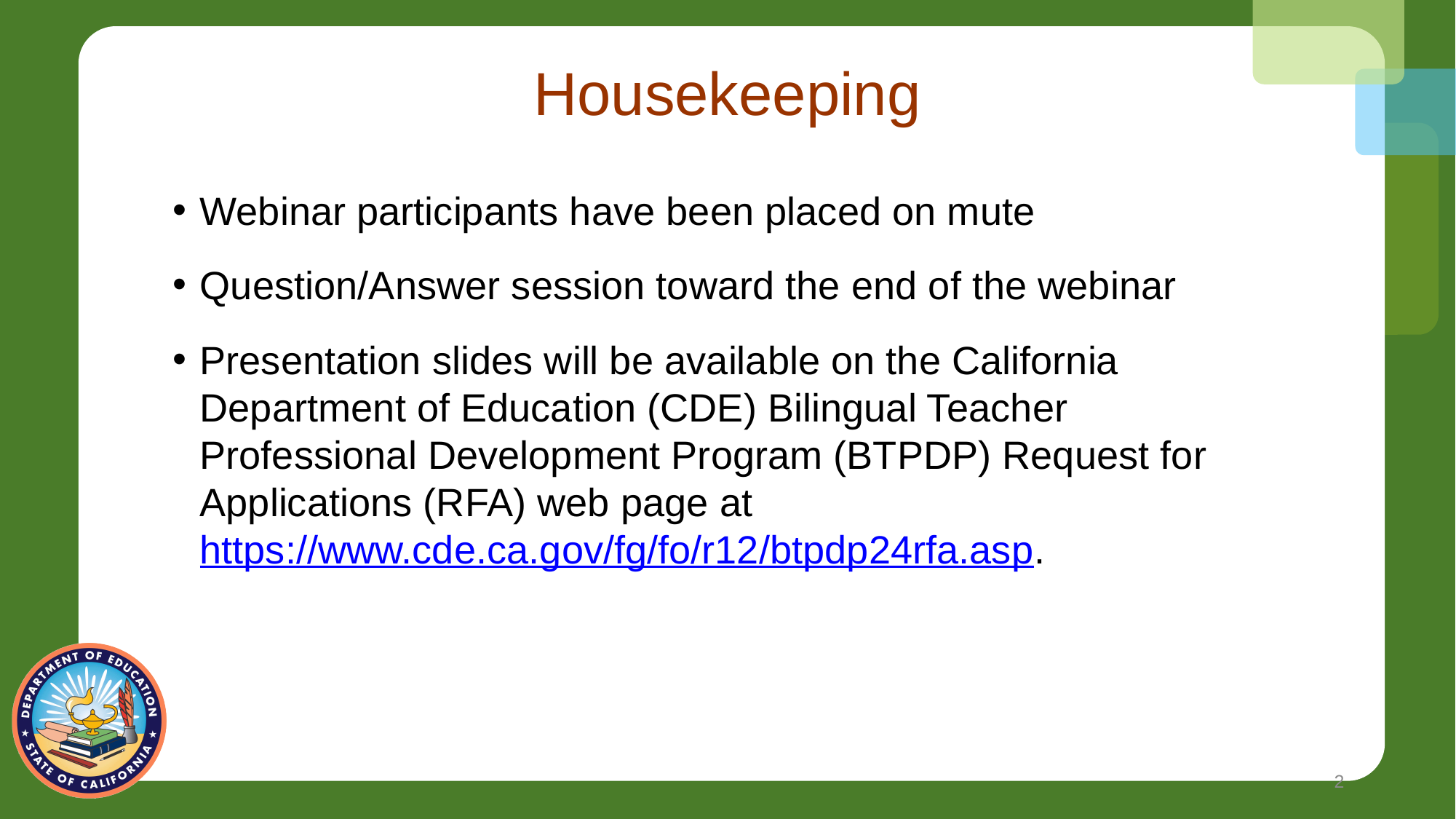

# Housekeeping
Webinar participants have been placed on mute
Question/Answer session toward the end of the webinar
Presentation slides will be available on the California Department of Education (CDE) Bilingual Teacher Professional Development Program (BTPDP) Request for Applications (RFA) web page at https://www.cde.ca.gov/fg/fo/r12/btpdp24rfa.asp.
2